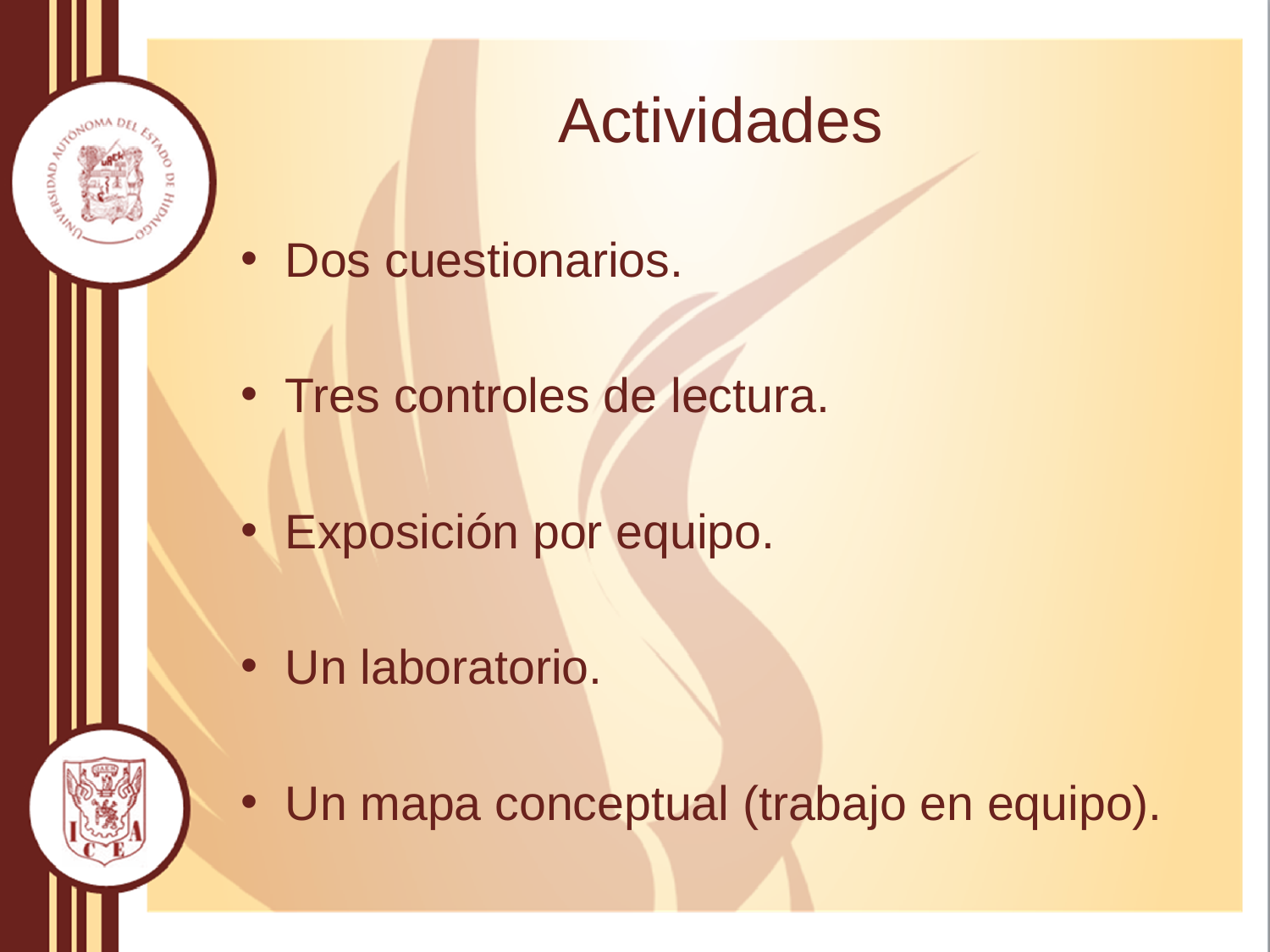

# Actividades
Dos cuestionarios.

Tres controles de lectura.

Exposición por equipo.

Un laboratorio.

Un mapa conceptual (trabajo en equipo).